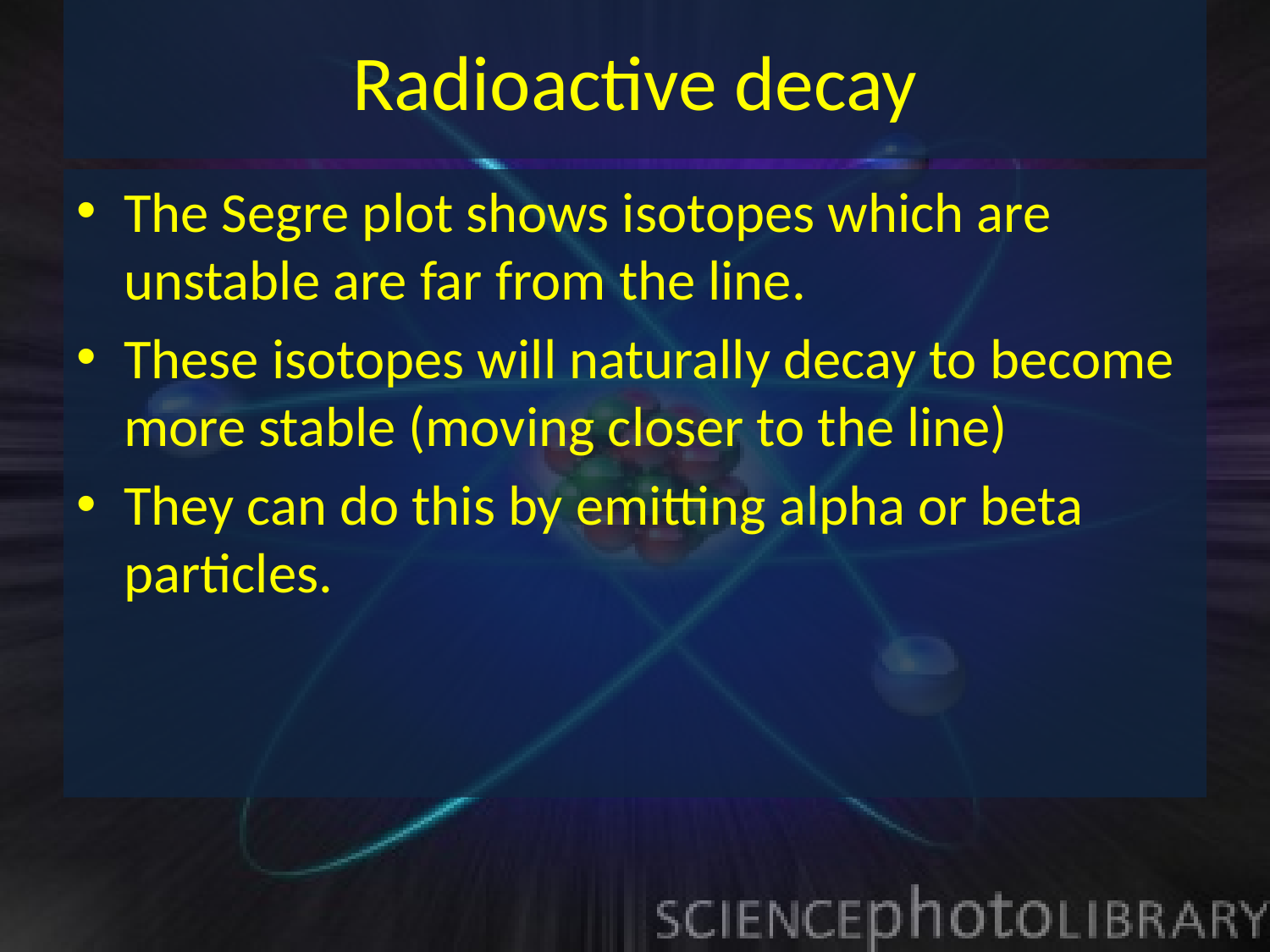

# Radioactive decay
The Segre plot shows isotopes which are unstable are far from the line.
These isotopes will naturally decay to become more stable (moving closer to the line)
They can do this by emitting alpha or beta particles.